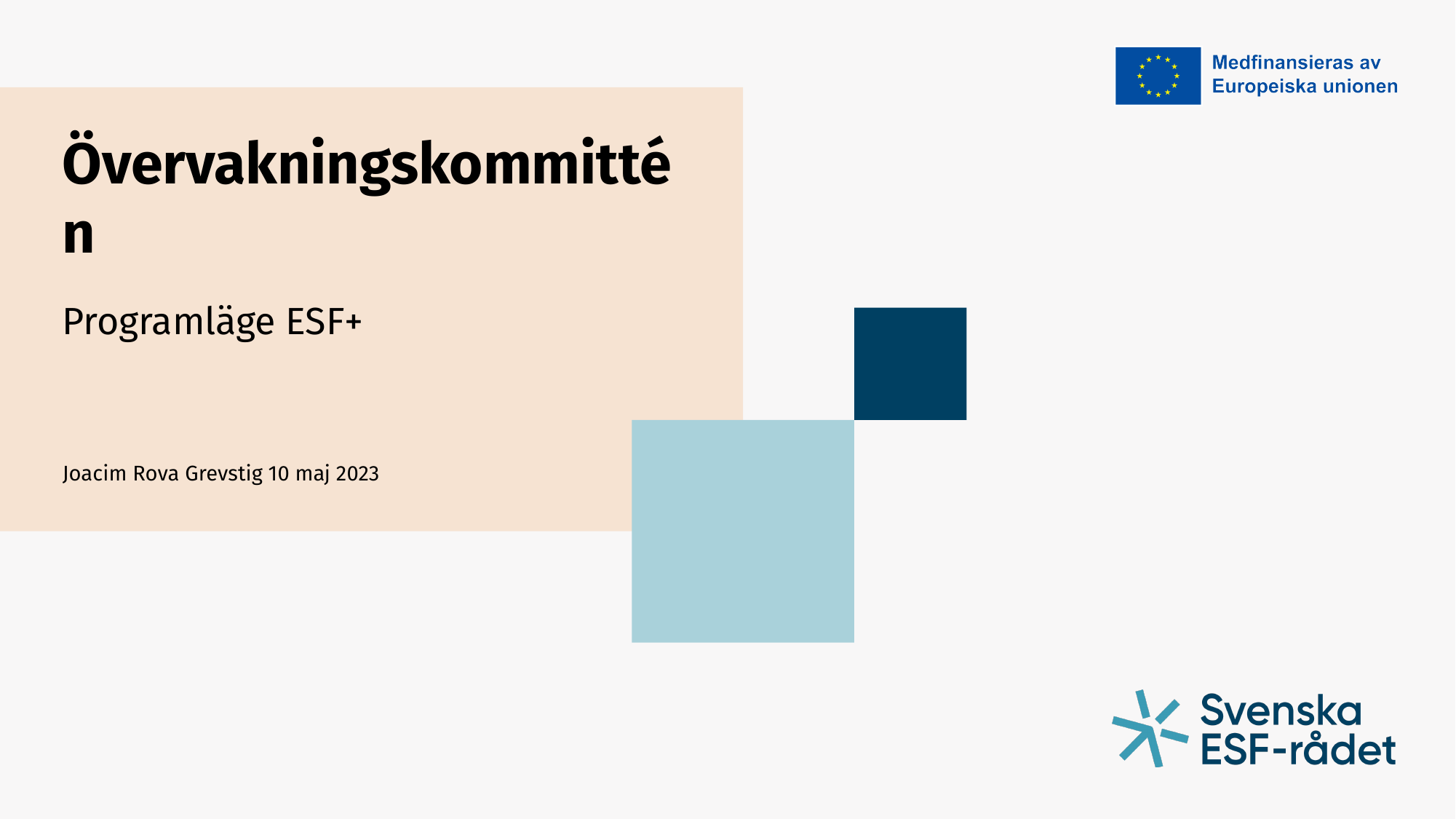

# Övervakningskommittén
Programläge ESF+
Joacim Rova Grevstig 10 maj 2023